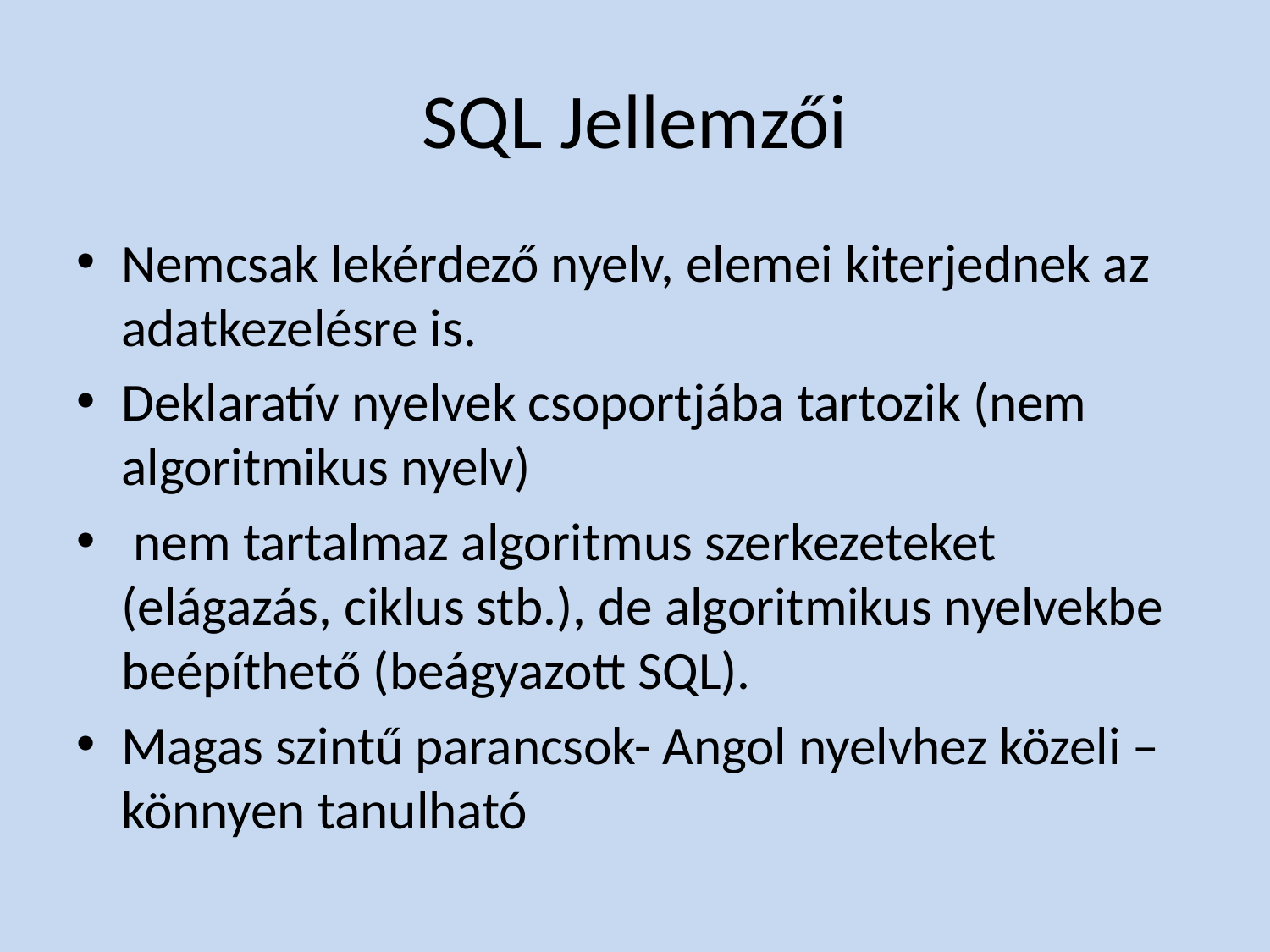

# SQL Jellemzői
Nemcsak lekérdező nyelv, elemei kiterjednek az adatkezelésre is.
Deklaratív nyelvek csoportjába tartozik (nem algoritmikus nyelv)
 nem tartalmaz algoritmus szerkezeteket (elágazás, ciklus stb.), de algoritmikus nyelvekbe beépíthető (beágyazott SQL).
Magas szintű parancsok- Angol nyelvhez közeli – könnyen tanulható